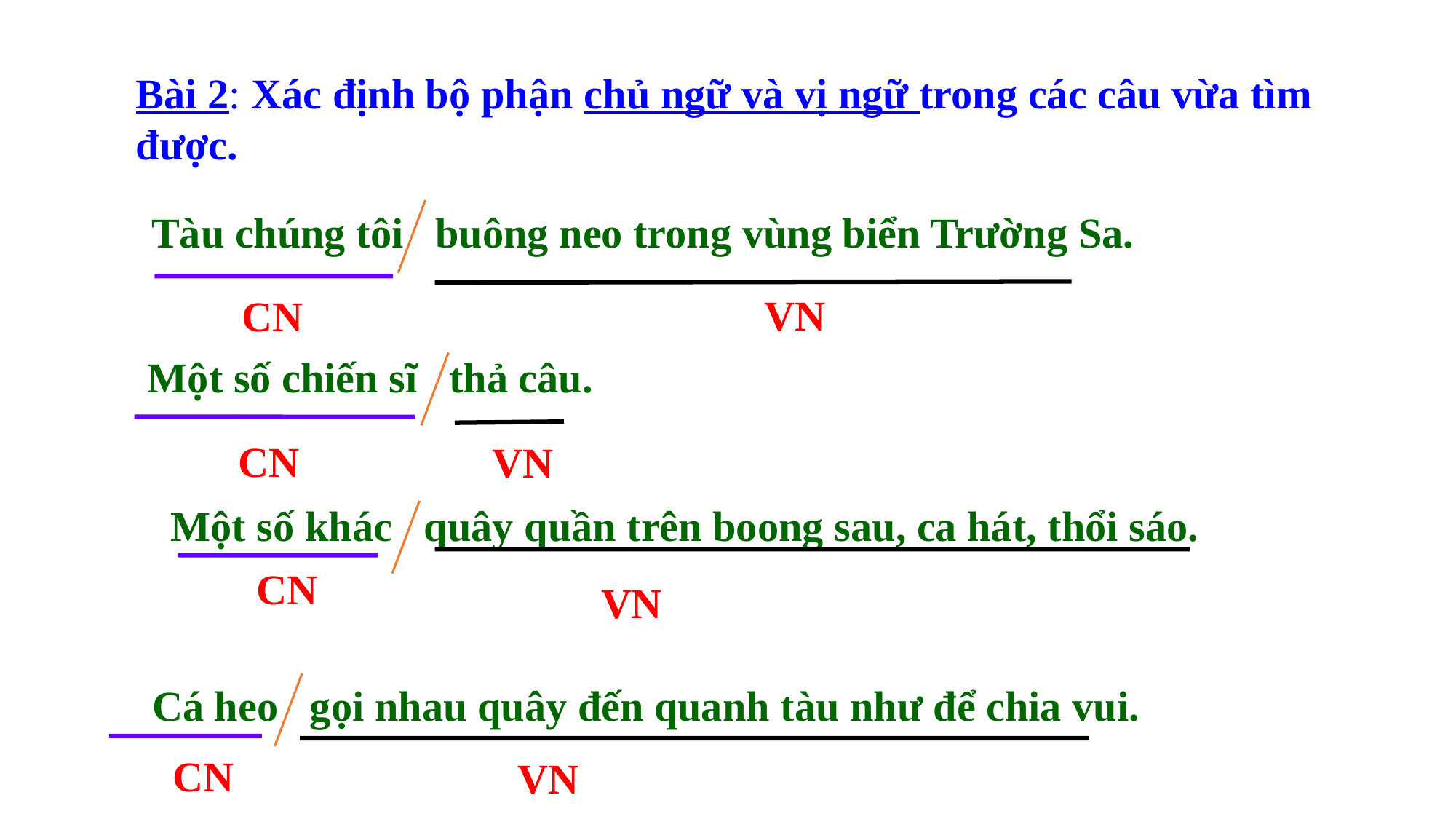

Bài 2: Xác định bộ phận chủ ngữ và vị ngữ trong các câu vừa tìm được.
 Tàu chúng tôi   buông neo trong vùng biển Trường Sa.

VN
CN
Một số chiến sĩ   thả câu.

CN
VN
Một số khác   quây quần trên boong sau, ca hát, thổi sáo.

CN
VN
 Cá heo   gọi nhau quây đến quanh tàu như để chia vui.

CN
VN